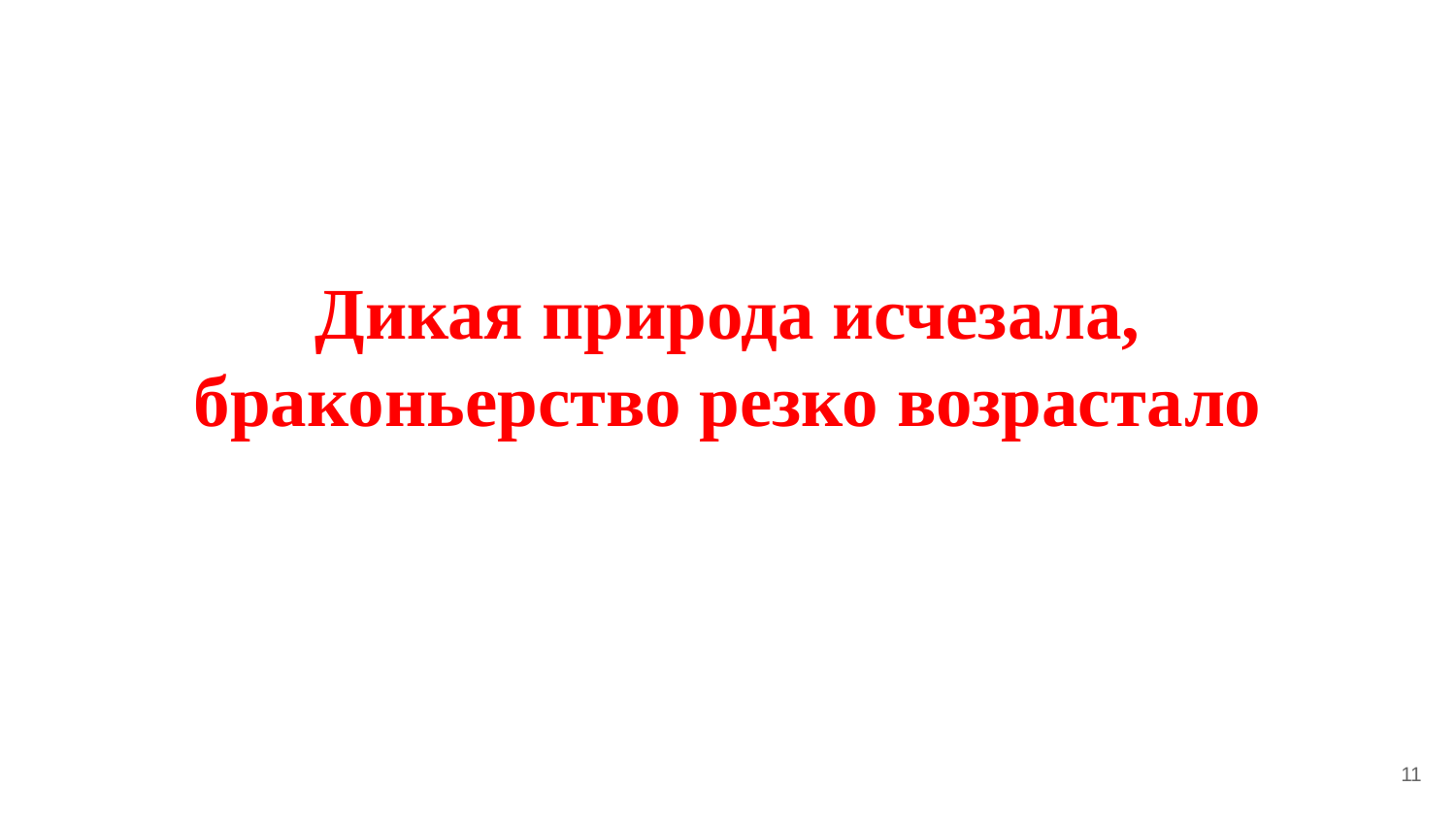

# Дикая природа исчезала, браконьерство резко возрастало
11